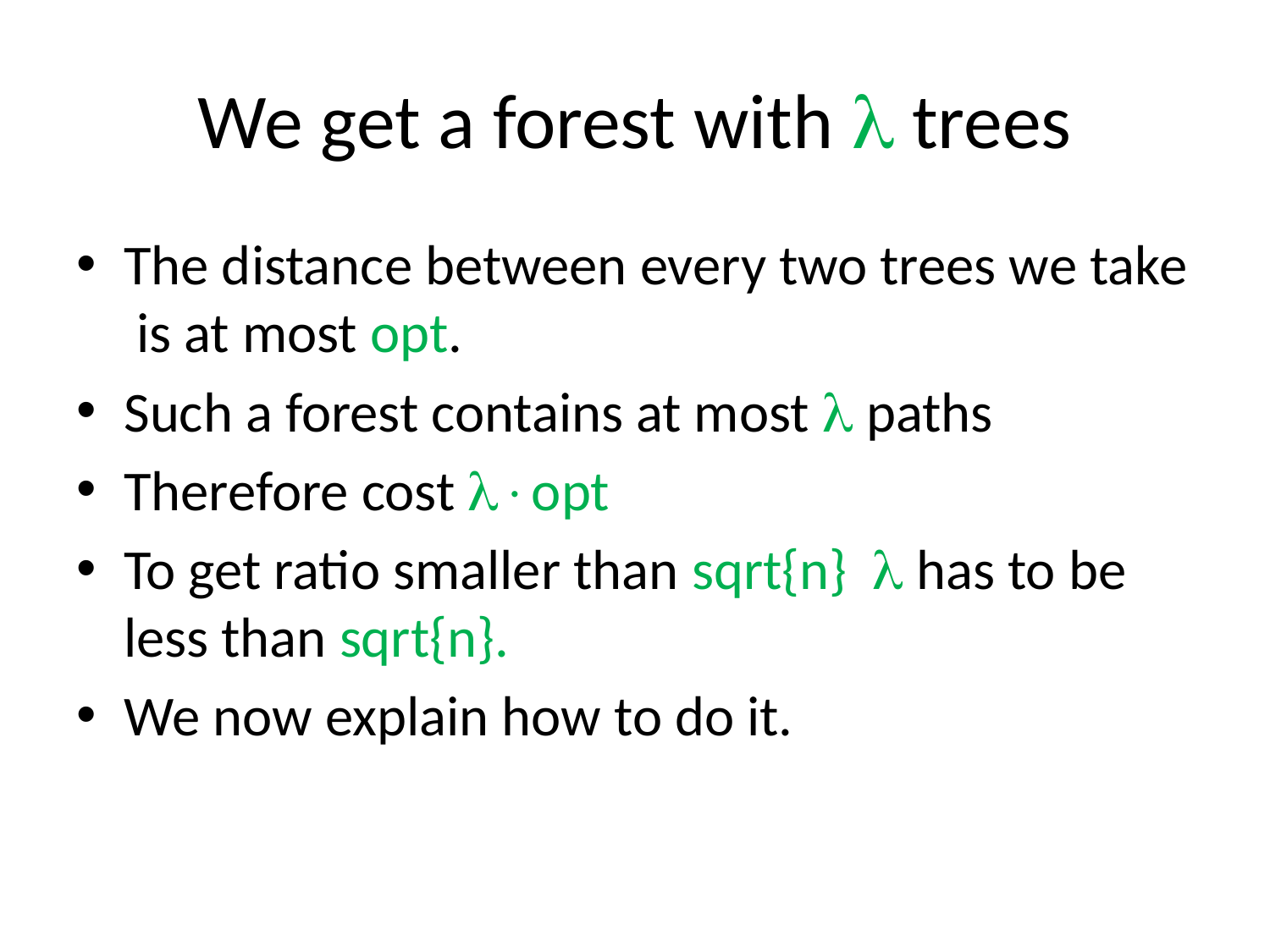

# We get a forest with λ trees
The distance between every two trees we take  is at most opt.
Such a forest contains at most λ paths
Therefore cost λ⋅opt
To get ratio smaller than sqrt{n}  λ has to be less than sqrt{n}.
We now explain how to do it.